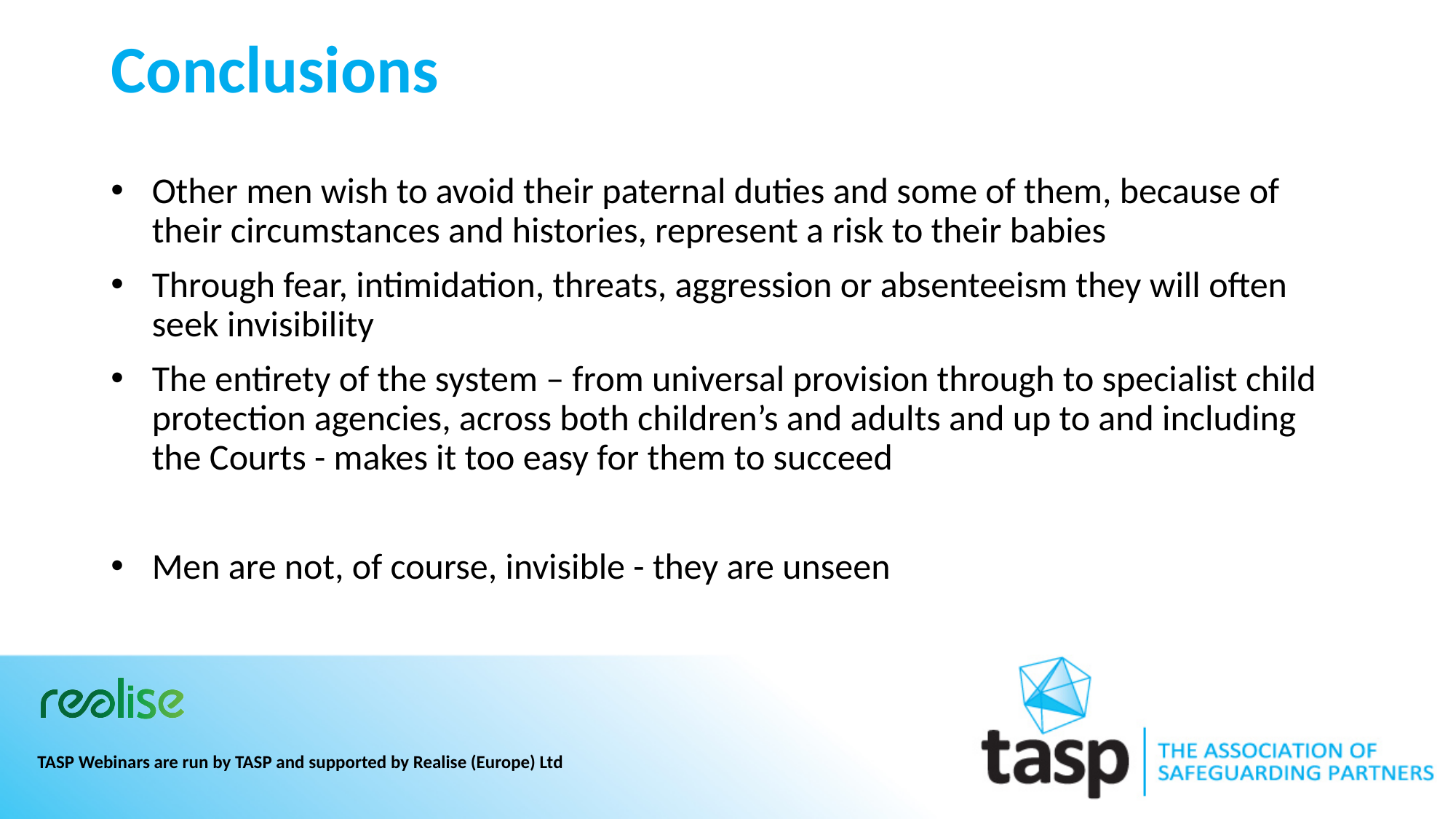

# Conclusions
Other men wish to avoid their paternal duties and some of them, because of their circumstances and histories, represent a risk to their babies
Through fear, intimidation, threats, aggression or absenteeism they will often seek invisibility
The entirety of the system – from universal provision through to specialist child protection agencies, across both children’s and adults and up to and including the Courts - makes it too easy for them to succeed

Men are not, of course, invisible - they are unseen